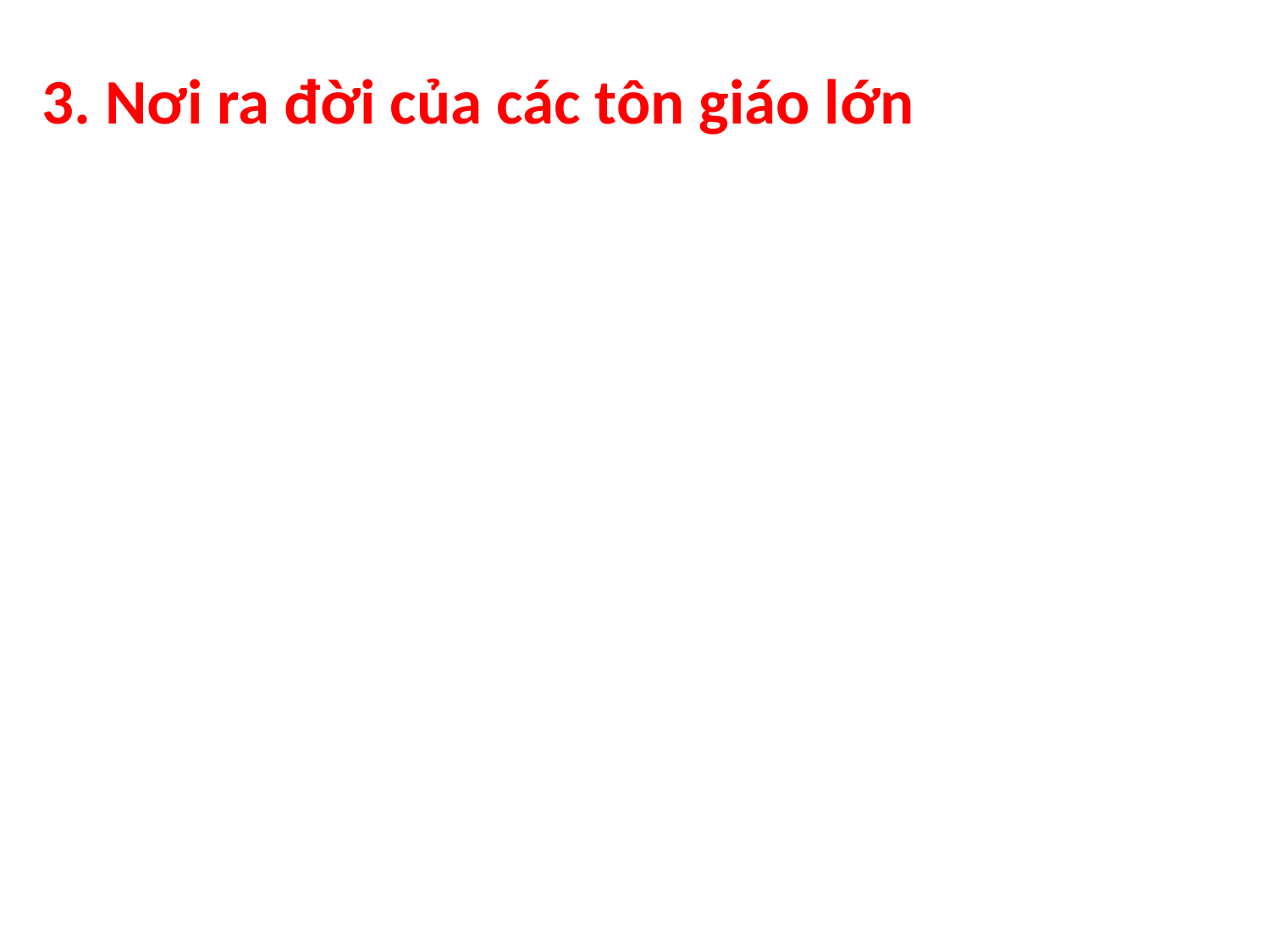

3. Nơi ra đời của các tôn giáo lớn